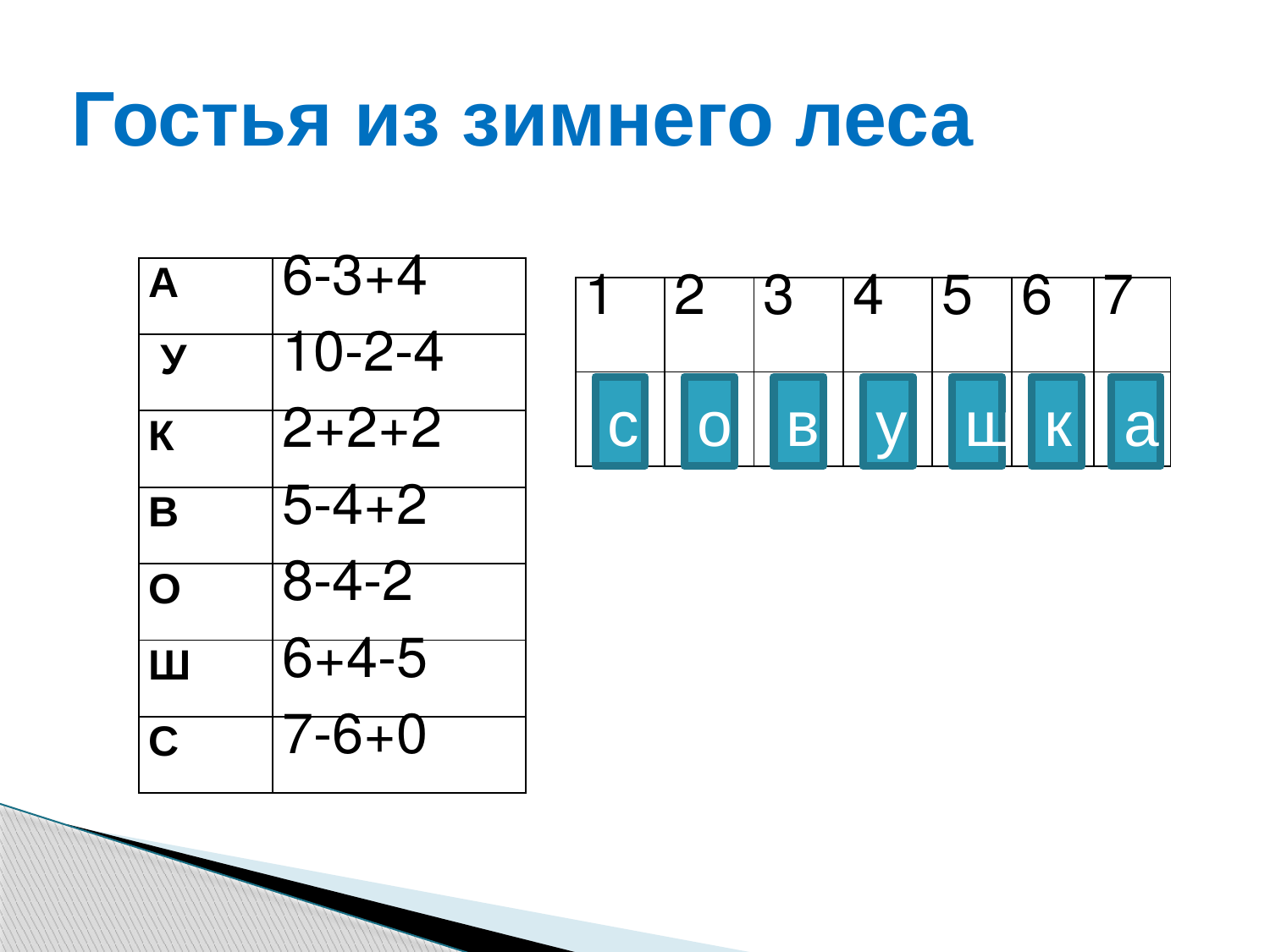

# Гостья из зимнего леса
| А | 6-3+4 |
| --- | --- |
| У | 10-2-4 |
| К | 2+2+2 |
| В | 5-4+2 |
| О | 8-4-2 |
| Ш | 6+4-5 |
| С | 7-6+0 |
| 1 | 2 | 3 | 4 | 5 | 6 | 7 |
| --- | --- | --- | --- | --- | --- | --- |
|  |  |  |  |  |  |  |
с
о
в
у
ш
к
а